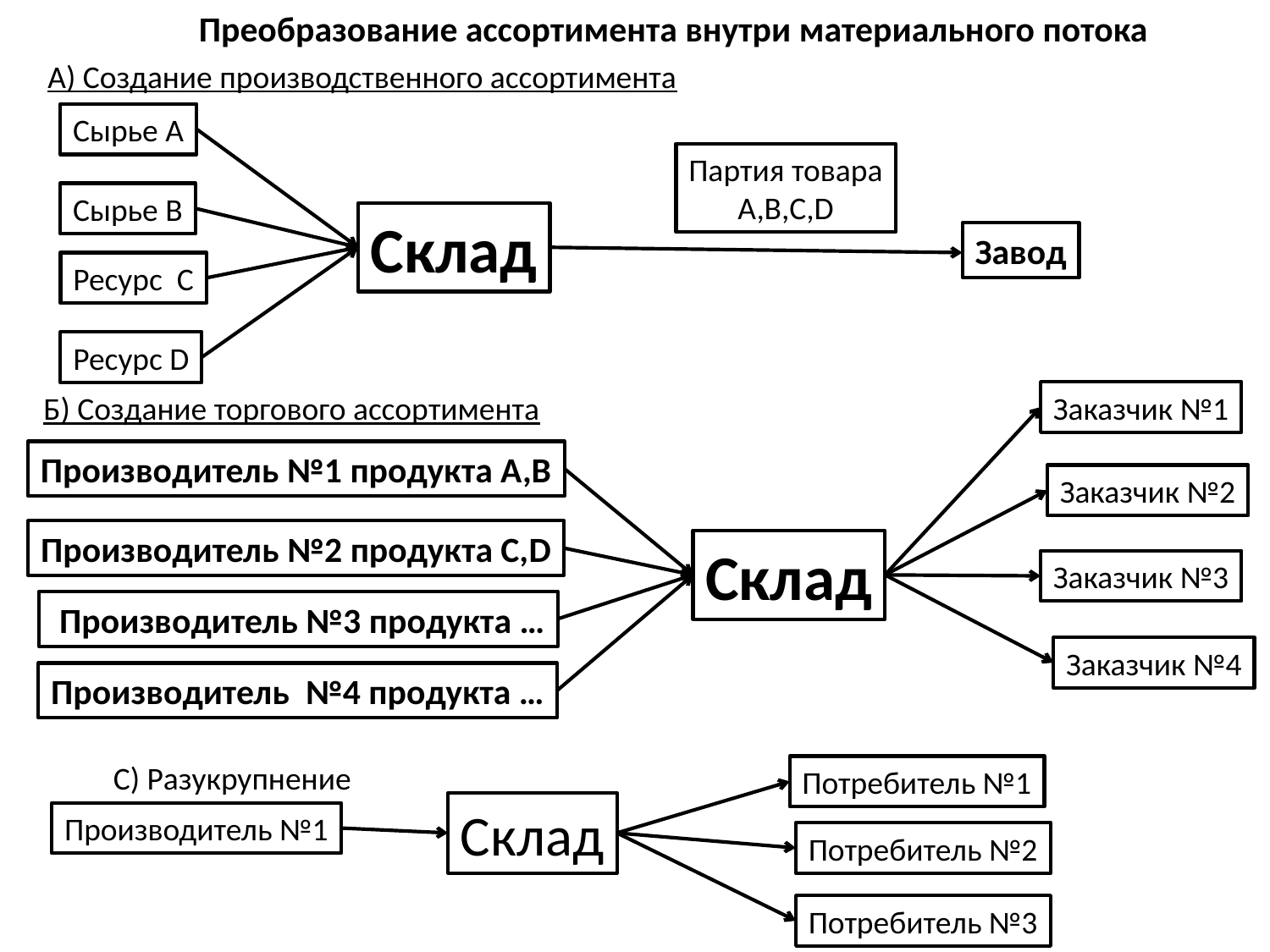

# Преобразование ассортимента внутри материального потока
А) Создание производственного ассортимента
Сырье А
Партия товара
А,В,С,D
Сырье В
Склад
Завод
Ресурс  С
Ресурс D
Заказчик №1
Б) Создание торгового ассортимента
Производитель №1 продукта А,В
Заказчик №2
Производитель №2 продукта С,D
Склад
Заказчик №3
 Производитель №3 продукта …
Заказчик №4
Производитель  №4 продукта …
С) Разукрупнение
Потребитель №1
Склад
Производитель №1
Потребитель №2
Потребитель №3